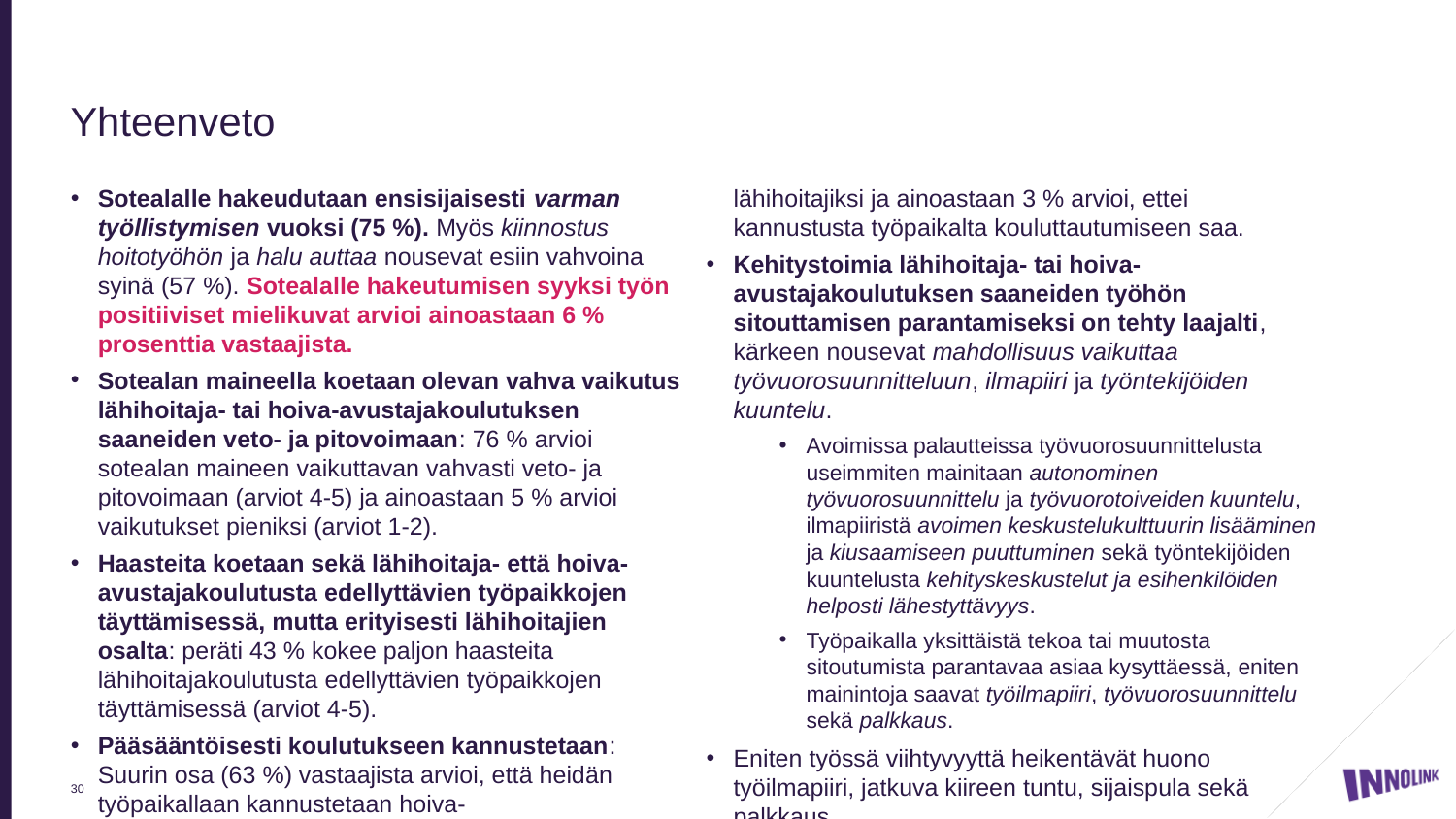

# Yhteenveto
Sotealalle hakeudutaan ensisijaisesti varman työllistymisen vuoksi (75 %). Myös kiinnostus hoitotyöhön ja halu auttaa nousevat esiin vahvoina syinä (57 %). Sotealalle hakeutumisen syyksi työn positiiviset mielikuvat arvioi ainoastaan 6 % prosenttia vastaajista.
Sotealan maineella koetaan olevan vahva vaikutus lähihoitaja- tai hoiva-avustajakoulutuksen saaneiden veto- ja pitovoimaan: 76 % arvioi sotealan maineen vaikuttavan vahvasti veto- ja pitovoimaan (arviot 4-5) ja ainoastaan 5 % arvioi vaikutukset pieniksi (arviot 1-2).
Haasteita koetaan sekä lähihoitaja- että hoiva-avustajakoulutusta edellyttävien työpaikkojen täyttämisessä, mutta erityisesti lähihoitajien osalta: peräti 43 % kokee paljon haasteita lähihoitajakoulutusta edellyttävien työpaikkojen täyttämisessä (arviot 4-5).
Pääsääntöisesti koulutukseen kannustetaan: Suurin osa (63 %) vastaajista arvioi, että heidän työpaikallaan kannustetaan hoiva- avustajakoulutuksen saaneita kouluttautumaan lähihoitajiksi ja ainoastaan 3 % arvioi, ettei kannustusta työpaikalta kouluttautumiseen saa.
Kehitystoimia lähihoitaja- tai hoiva-avustajakoulutuksen saaneiden työhön sitouttamisen parantamiseksi on tehty laajalti, kärkeen nousevat mahdollisuus vaikuttaa työvuorosuunnitteluun, ilmapiiri ja työntekijöiden kuuntelu.
Avoimissa palautteissa työvuorosuunnittelusta useimmiten mainitaan autonominen työvuorosuunnittelu ja työvuorotoiveiden kuuntelu, ilmapiiristä avoimen keskustelukulttuurin lisääminen ja kiusaamiseen puuttuminen sekä työntekijöiden kuuntelusta kehityskeskustelut ja esihenkilöiden helposti lähestyttävyys.
Työpaikalla yksittäistä tekoa tai muutosta sitoutumista parantavaa asiaa kysyttäessä, eniten mainintoja saavat työilmapiiri, työvuorosuunnittelu sekä palkkaus.
Eniten työssä viihtyvyyttä heikentävät huono työilmapiiri, jatkuva kiireen tuntu, sijaispula sekä palkkaus.
30